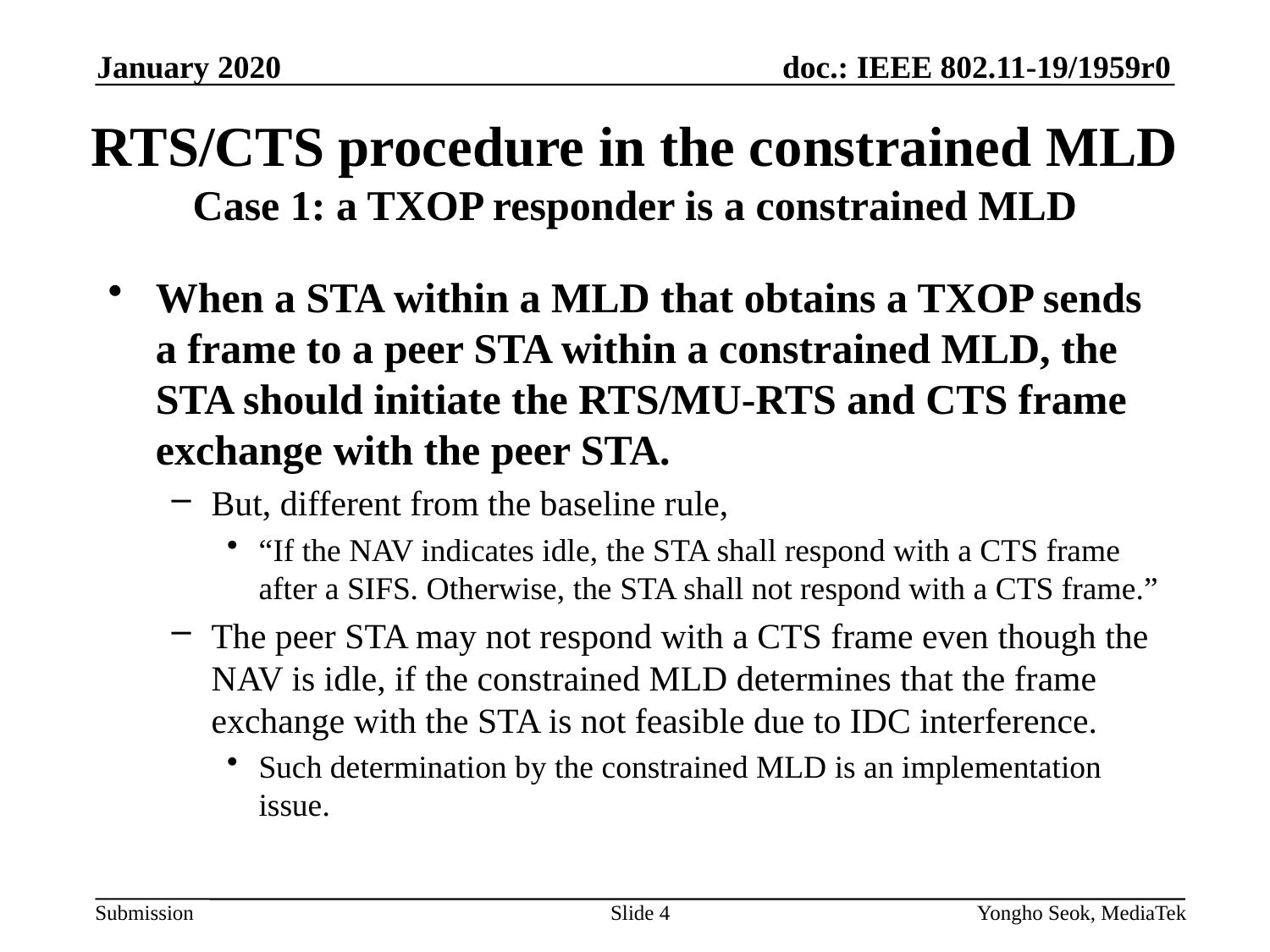

January 2020
# RTS/CTS procedure in the constrained MLD Case 1: a TXOP responder is a constrained MLD
When a STA within a MLD that obtains a TXOP sends a frame to a peer STA within a constrained MLD, the STA should initiate the RTS/MU-RTS and CTS frame exchange with the peer STA.
But, different from the baseline rule,
“If the NAV indicates idle, the STA shall respond with a CTS frame after a SIFS. Otherwise, the STA shall not respond with a CTS frame.”
The peer STA may not respond with a CTS frame even though the NAV is idle, if the constrained MLD determines that the frame exchange with the STA is not feasible due to IDC interference.
Such determination by the constrained MLD is an implementation issue.
Slide 4
Yongho Seok, MediaTek